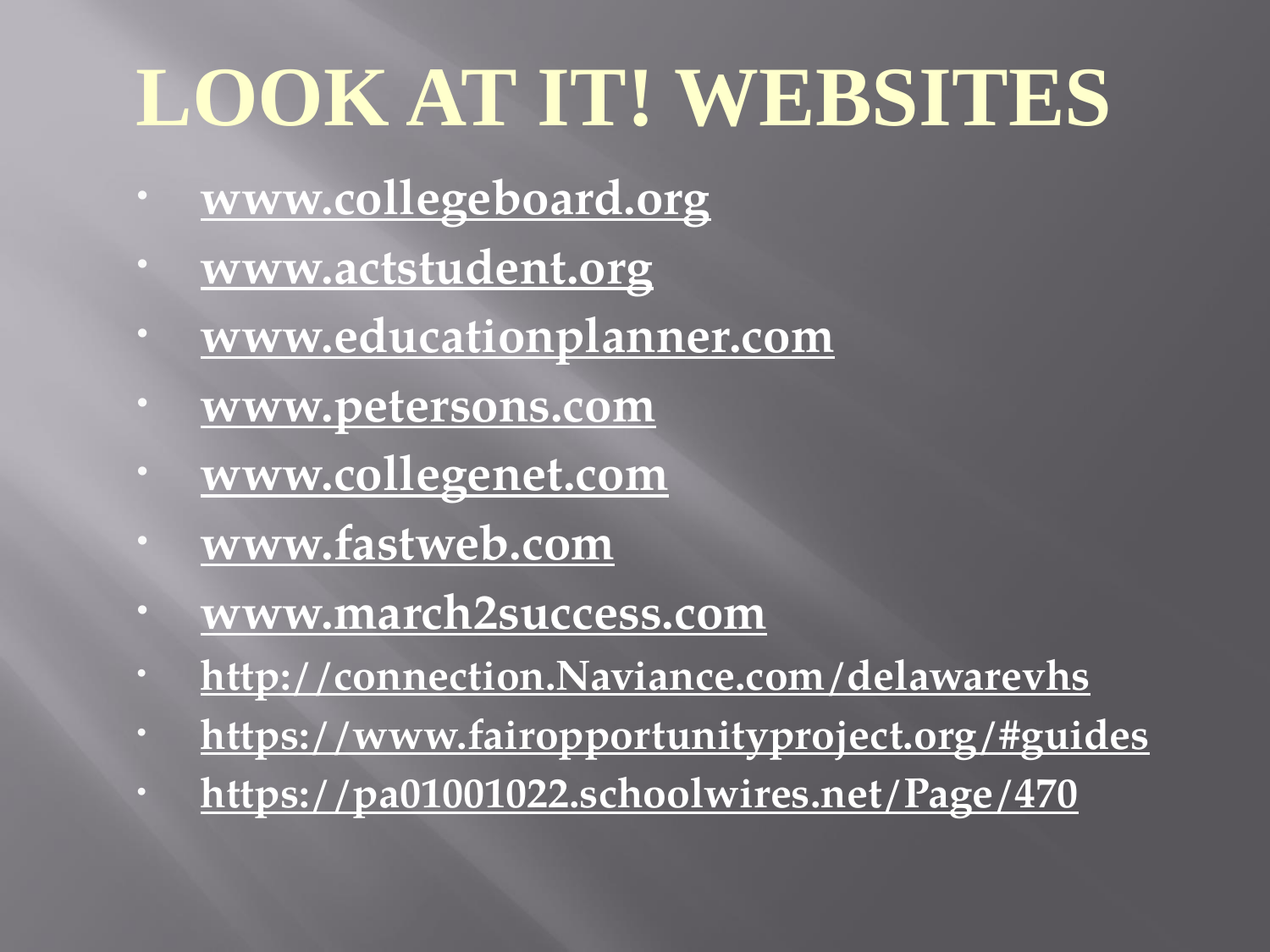

# LOOK AT IT! WEBSITES

www.collegeboard.org
www.actstudent.org
www.educationplanner.com
www.petersons.com
www.collegenet.com
www.fastweb.com
www.march2success.com
http://connection.Naviance.com/delawarevhs
https://www.fairopportunityproject.org/#guides
https://pa01001022.schoolwires.net/Page/470